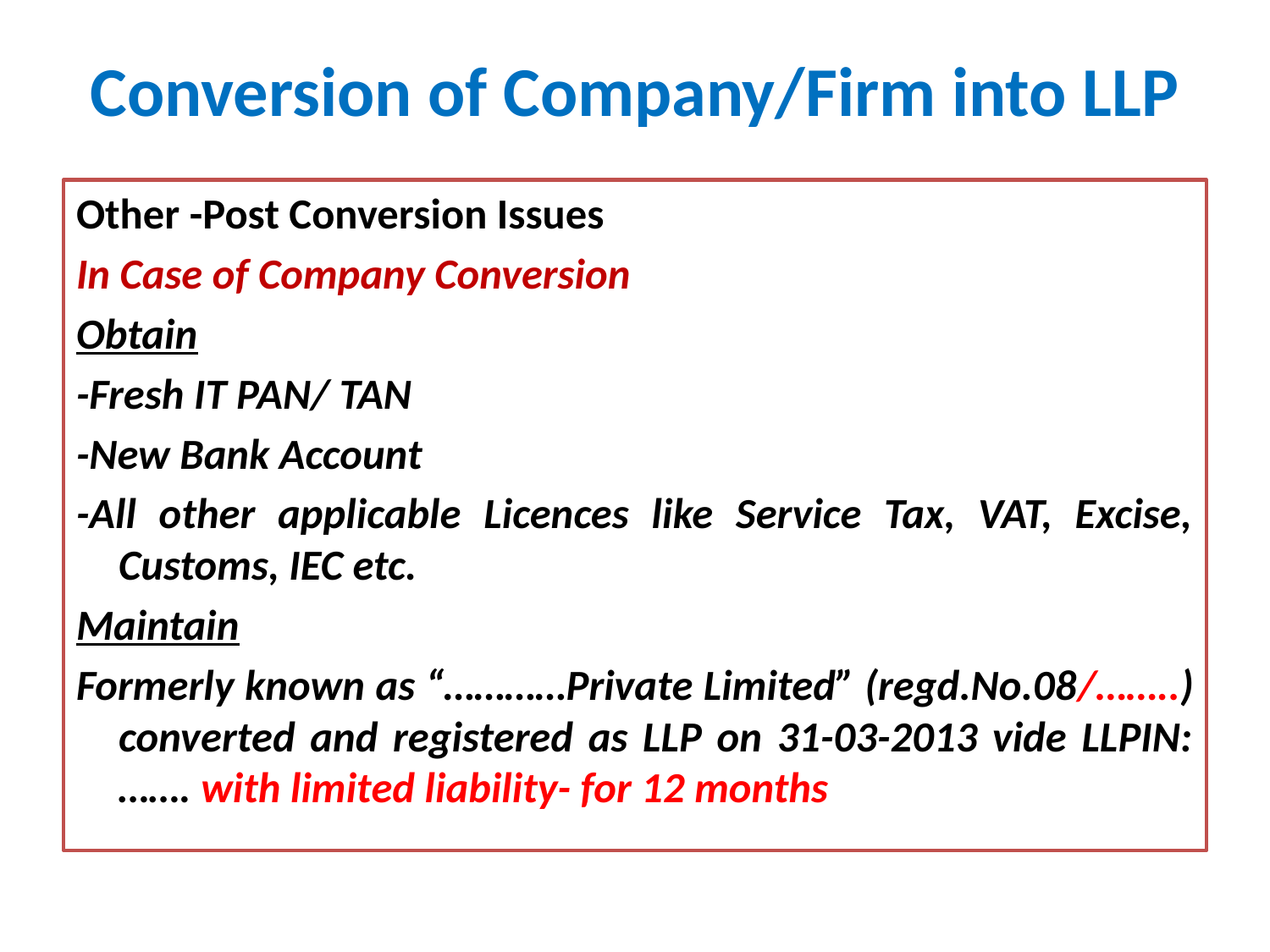

# Conversion of Company/Firm into LLP
Other -Post Conversion Issues
In Case of Company Conversion
Obtain
-Fresh IT PAN/ TAN
-New Bank Account
-All other applicable Licences like Service Tax, VAT, Excise, Customs, IEC etc.
Maintain
Formerly known as “…………Private Limited” (regd.No.08/……..) converted and registered as LLP on 31-03-2013 vide LLPIN:……. with limited liability- for 12 months